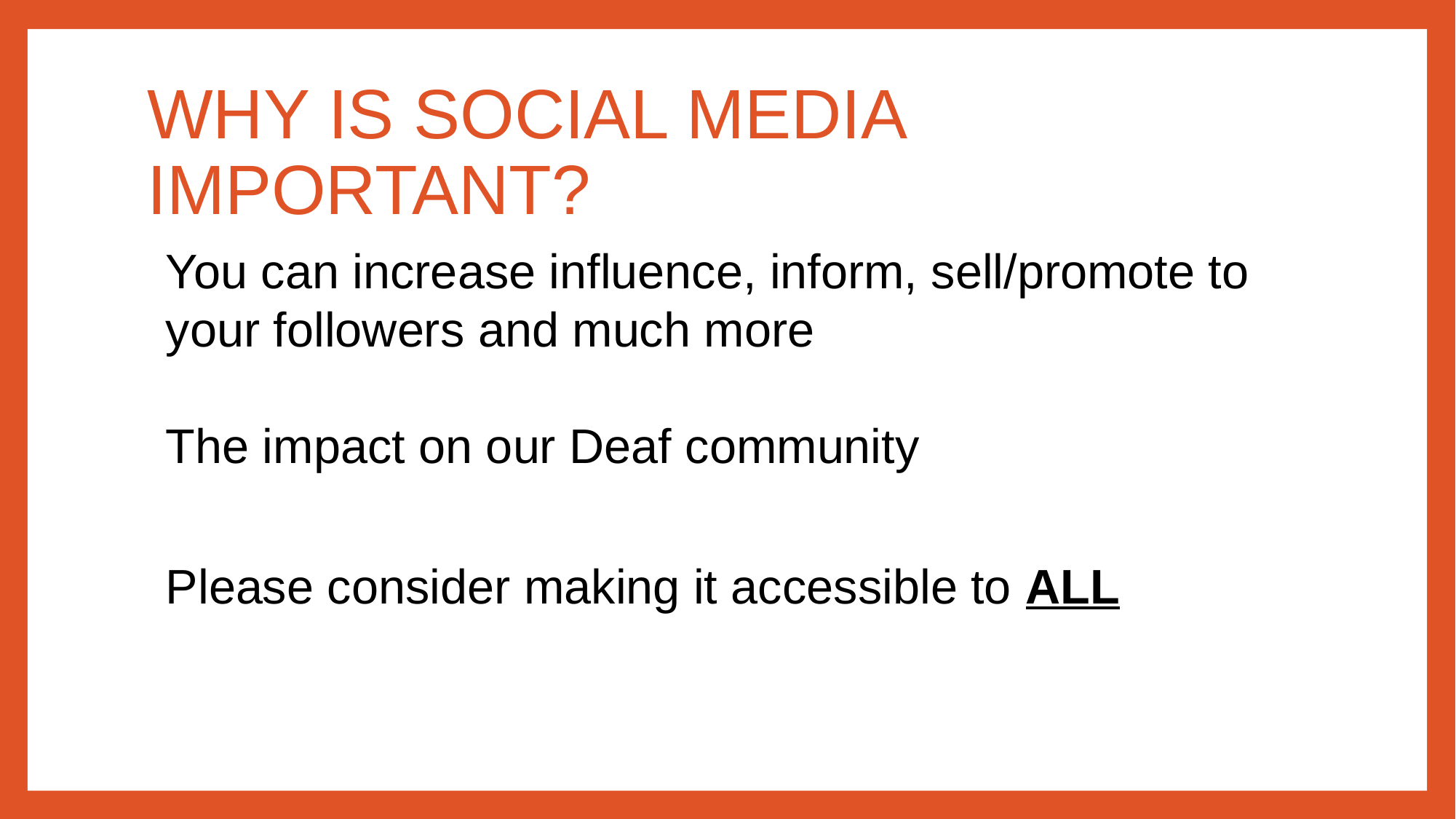

# WHY IS SOCIAL MEDIA IMPORTANT?
You can increase influence, inform, sell/promote to your followers and much more
The impact on our Deaf community
Please consider making it accessible to ALL